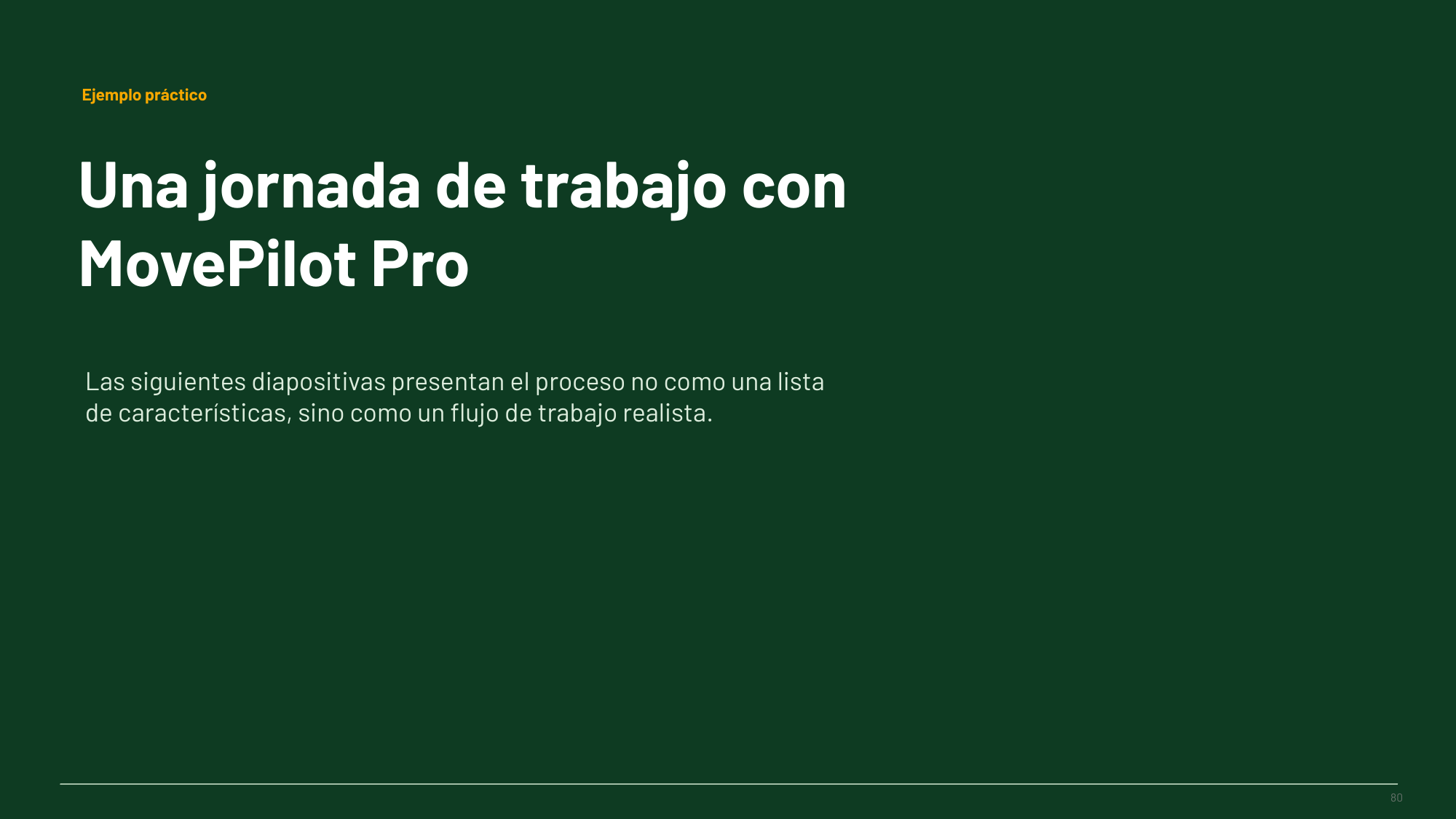

MovePilot Pro 4.0
Ejemplo práctico
Una jornada de trabajo con MovePilot Pro
Las siguientes diapositivas presentan el proceso no como una lista de características, sino como un flujo de trabajo realista.

80